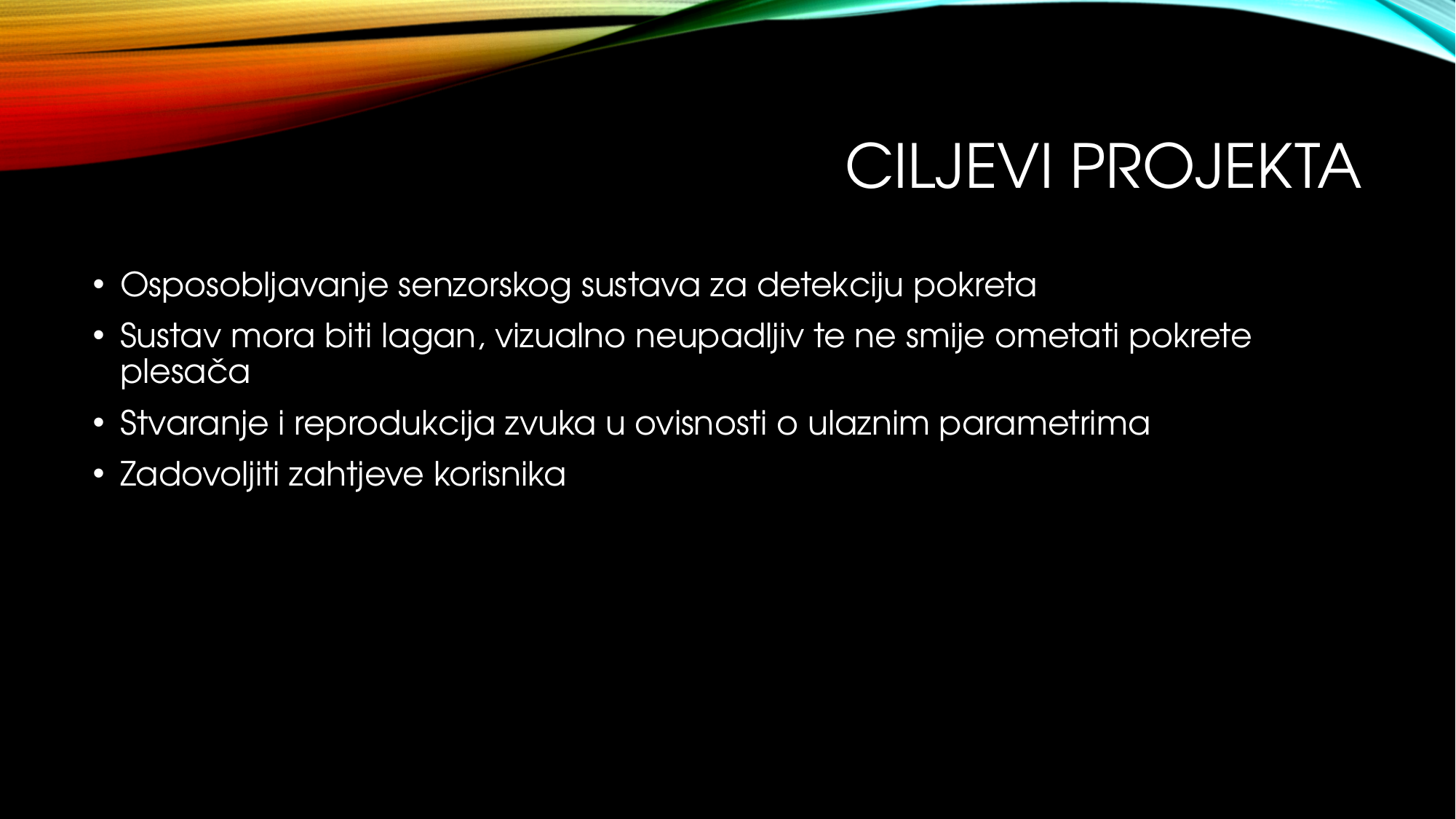

# Ciljevi projekta
Osposobljavanje senzorskog sustava za detekciju pokreta
Sustav mora biti lagan, vizualno neupadljiv te ne smije ometati pokrete plesača
Stvaranje i reprodukcija zvuka u ovisnosti o ulaznim parametrima
Zadovoljiti zahtjeve korisnika